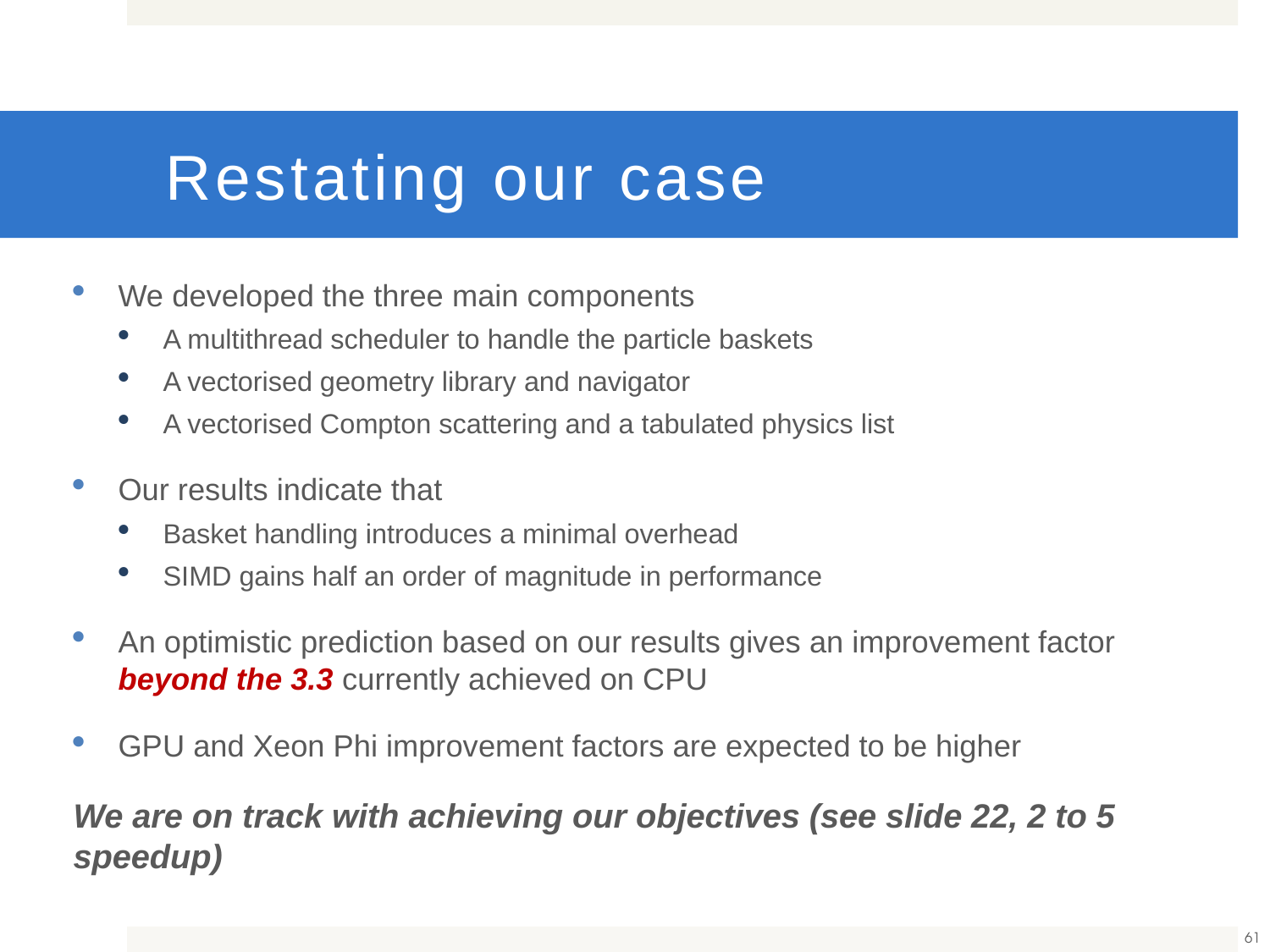

# Restating our case
We developed the three main components
A multithread scheduler to handle the particle baskets
A vectorised geometry library and navigator
A vectorised Compton scattering and a tabulated physics list
Our results indicate that
Basket handling introduces a minimal overhead
SIMD gains half an order of magnitude in performance
An optimistic prediction based on our results gives an improvement factor beyond the 3.3 currently achieved on CPU
GPU and Xeon Phi improvement factors are expected to be higher
We are on track with achieving our objectives (see slide 22, 2 to 5 speedup)
61